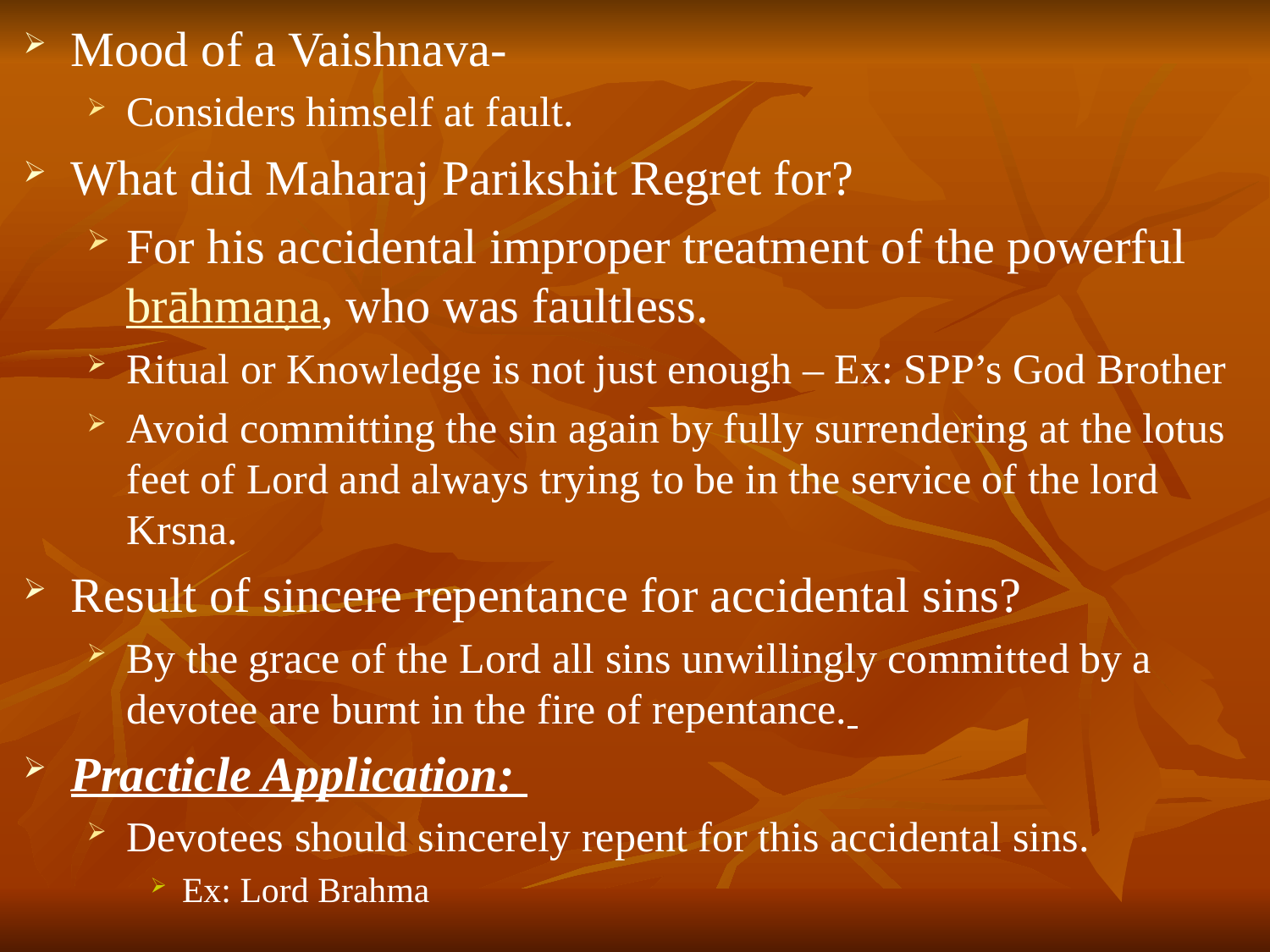

# Mood of a Vaishnava-
Considers himself at fault.
What did Maharaj Parikshit Regret for?
For his accidental improper treatment of the powerful brāhmaṇa, who was faultless.
Ritual or Knowledge is not just enough – Ex: SPP’s God Brother
Avoid committing the sin again by fully surrendering at the lotus feet of Lord and always trying to be in the service of the lord Krsna.
Result of sincere repentance for accidental sins?
By the grace of the Lord all sins unwillingly committed by a devotee are burnt in the fire of repentance.
Practicle Application:
Devotees should sincerely repent for this accidental sins.
Ex: Lord Brahma